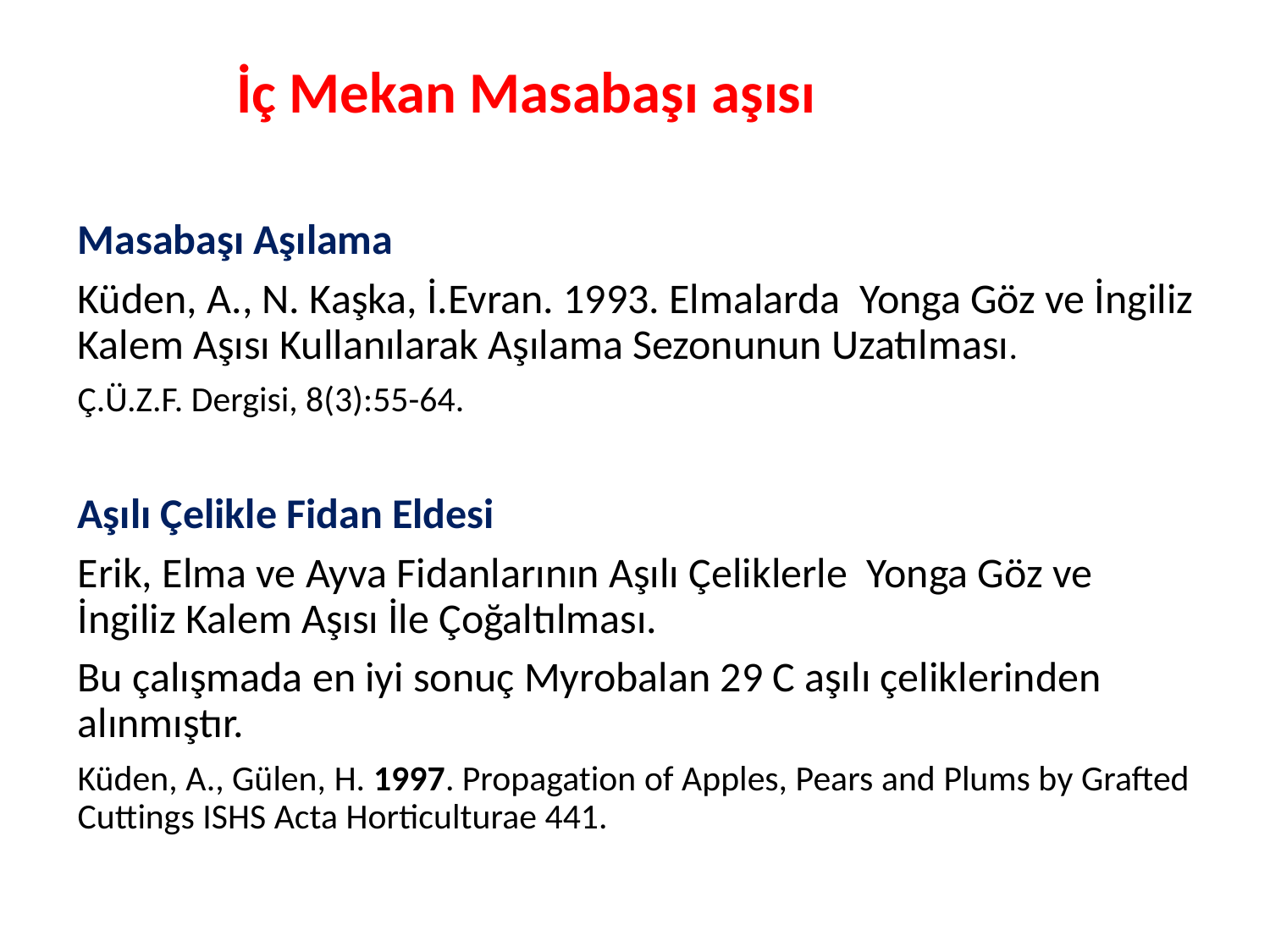

# İç Mekan Masabaşı aşısı

Masabaşı Aşılama
Küden, A., N. Kaşka, İ.Evran. 1993. Elmalarda  Yonga Göz ve İngiliz Kalem Aşısı Kullanılarak Aşılama Sezonunun Uzatılması.
Ç.Ü.Z.F. Dergisi, 8(3):55-64.

Aşılı Çelikle Fidan Eldesi
Erik, Elma ve Ayva Fidanlarının Aşılı Çeliklerle  Yonga Göz ve İngiliz Kalem Aşısı İle Çoğaltılması.
Bu çalışmada en iyi sonuç Myrobalan 29 C aşılı çeliklerinden alınmıştır.
Küden, A., Gülen, H. 1997. Propagation of Apples, Pears and Plums by Grafted Cuttings ISHS Acta Horticulturae 441.